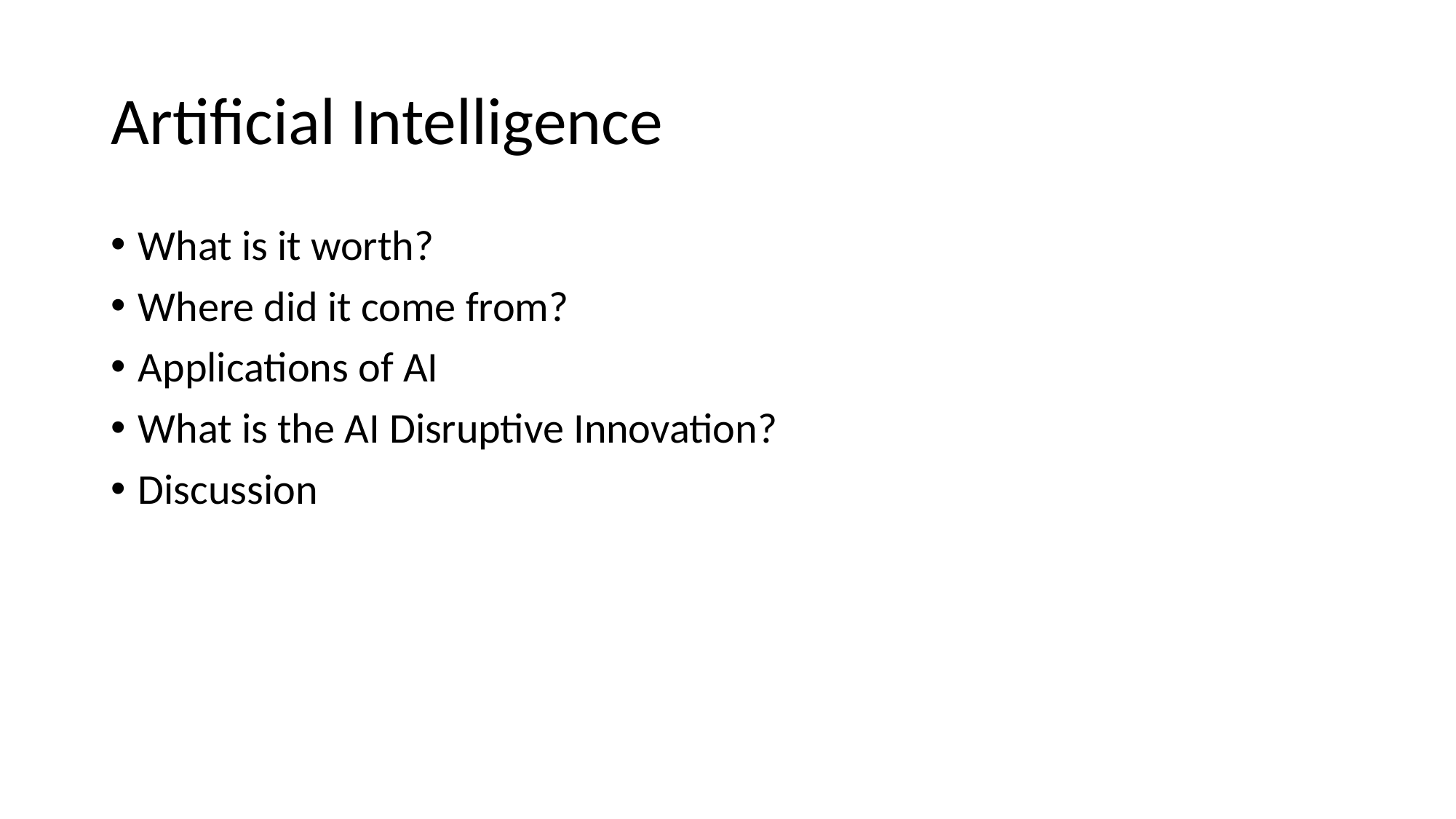

# Artificial Intelligence
What is it worth?
Where did it come from?
Applications of AI
What is the AI Disruptive Innovation?
Discussion